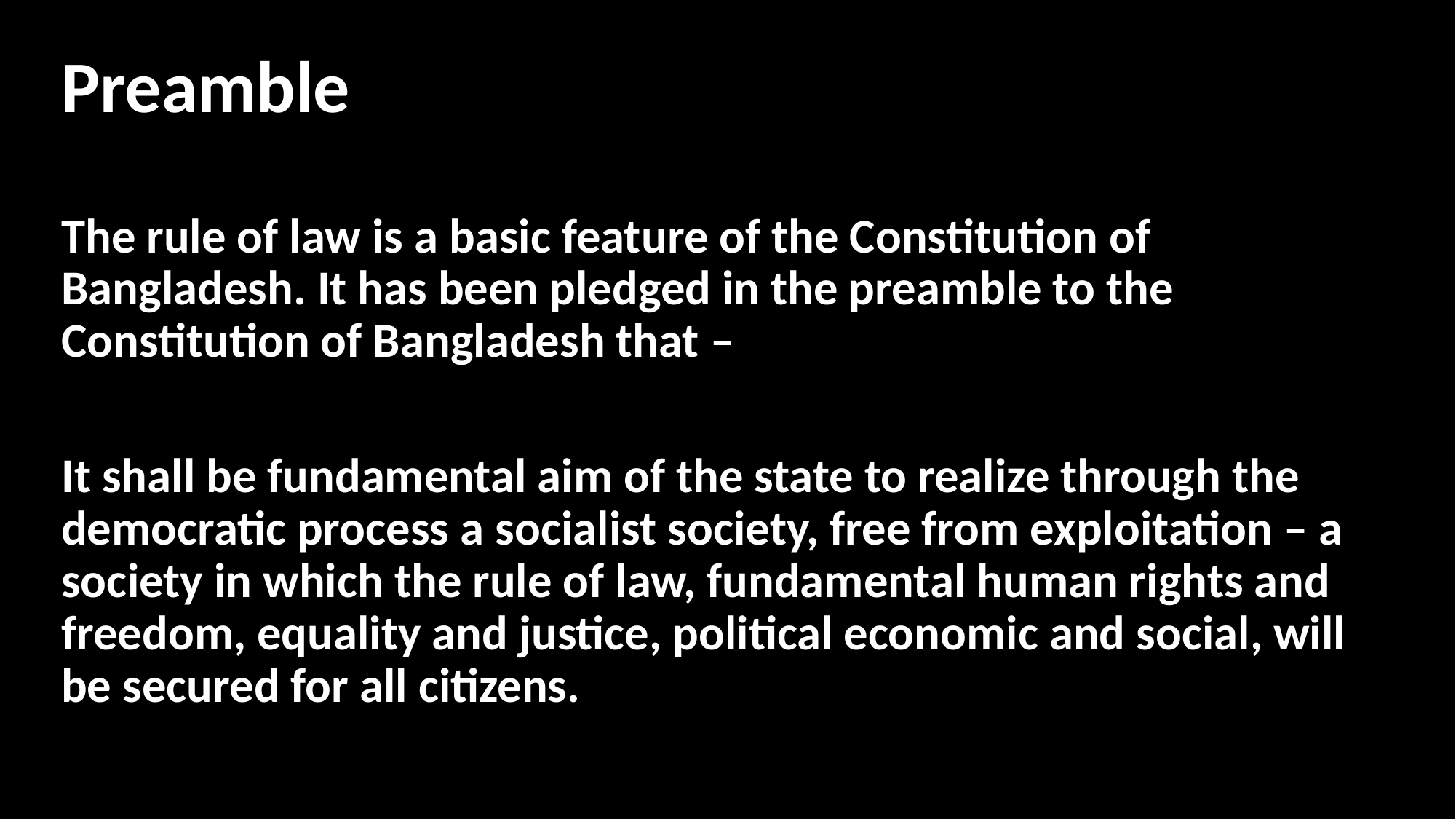

Preamble

The rule of law is a basic feature of the Constitution of Bangladesh. It has been pledged in the preamble to the Constitution of Bangladesh that –

It shall be fundamental aim of the state to realize through the democratic process a socialist society, free from exploitation – a society in which the rule of law, fundamental human rights and freedom, equality and justice, political economic and social, will be secured for all citizens.